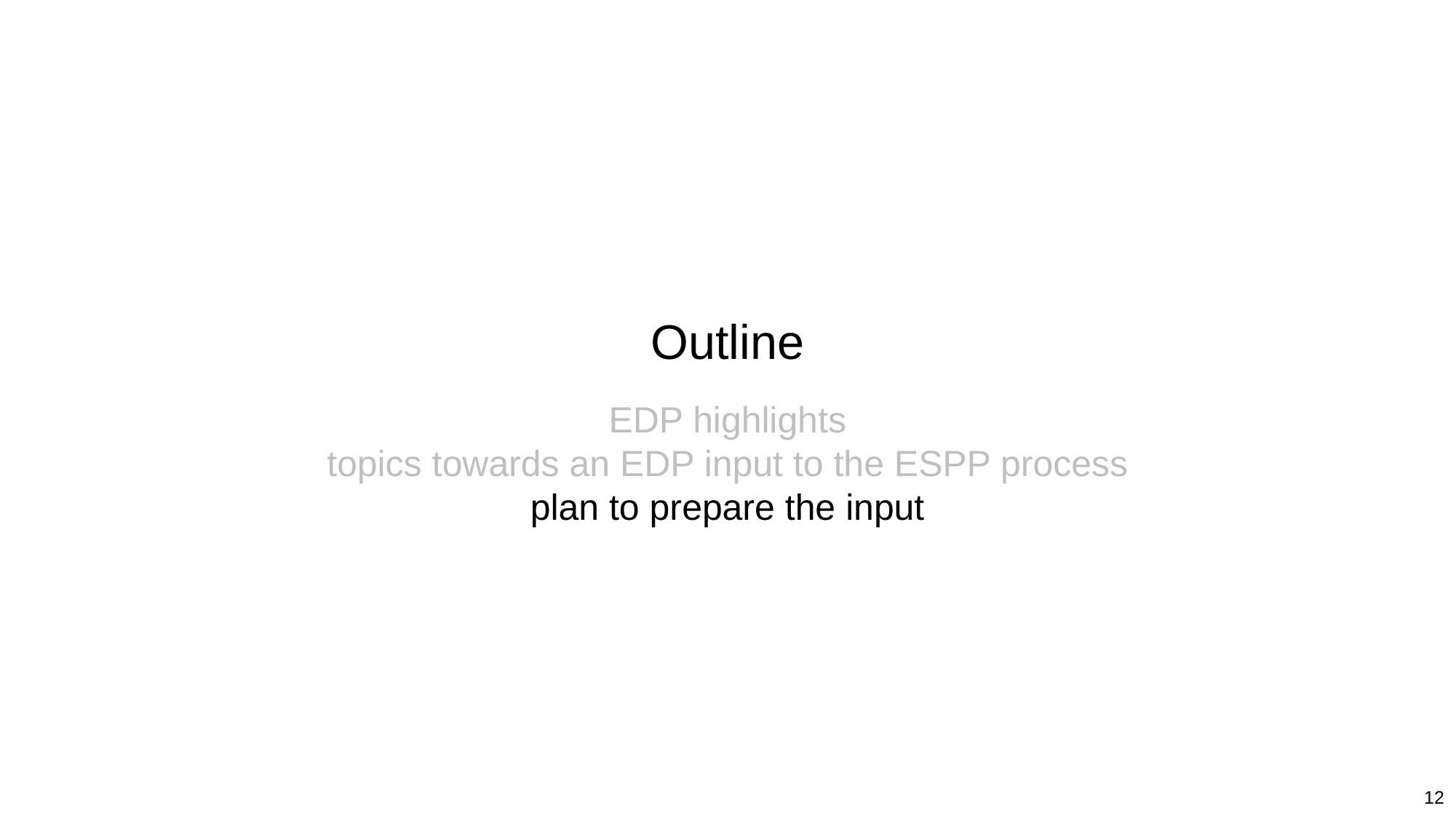

Outline
EDP highlights
topics towards an EDP input to the ESPP process
plan to prepare the input
12